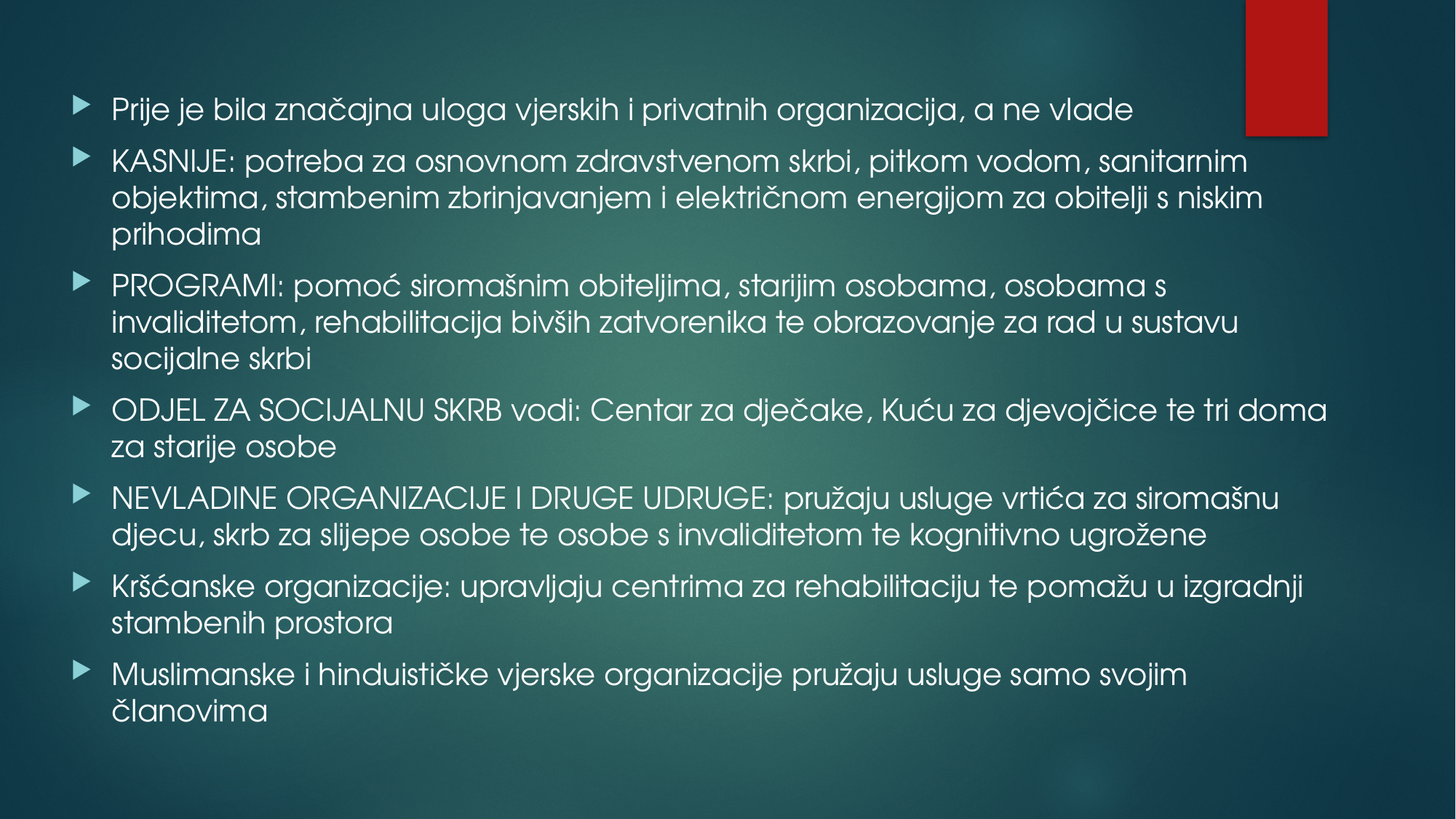

Prije je bila značajna uloga vjerskih i privatnih organizacija, a ne vlade
KASNIJE: potreba za osnovnom zdravstvenom skrbi, pitkom vodom, sanitarnim objektima, stambenim zbrinjavanjem i električnom energijom za obitelji s niskim  prihodima
PROGRAMI: pomoć siromašnim obiteljima, starijim osobama, osobama s invaliditetom, rehabilitacija bivših zatvorenika te obrazovanje za rad u sustavu socijalne skrbi
ODJEL ZA SOCIJALNU SKRB vodi: Centar za dječake, Kuću za djevojčice te tri doma za starije osobe
NEVLADINE ORGANIZACIJE I DRUGE UDRUGE: pružaju usluge vrtića za siromašnu djecu, skrb za slijepe osobe te osobe s invaliditetom te kognitivno ugrožene
Kršćanske organizacije: upravljaju centrima za rehabilitaciju te pomažu u izgradnji stambenih prostora
Muslimanske i hinduističke vjerske organizacije pružaju usluge samo svojim članovima